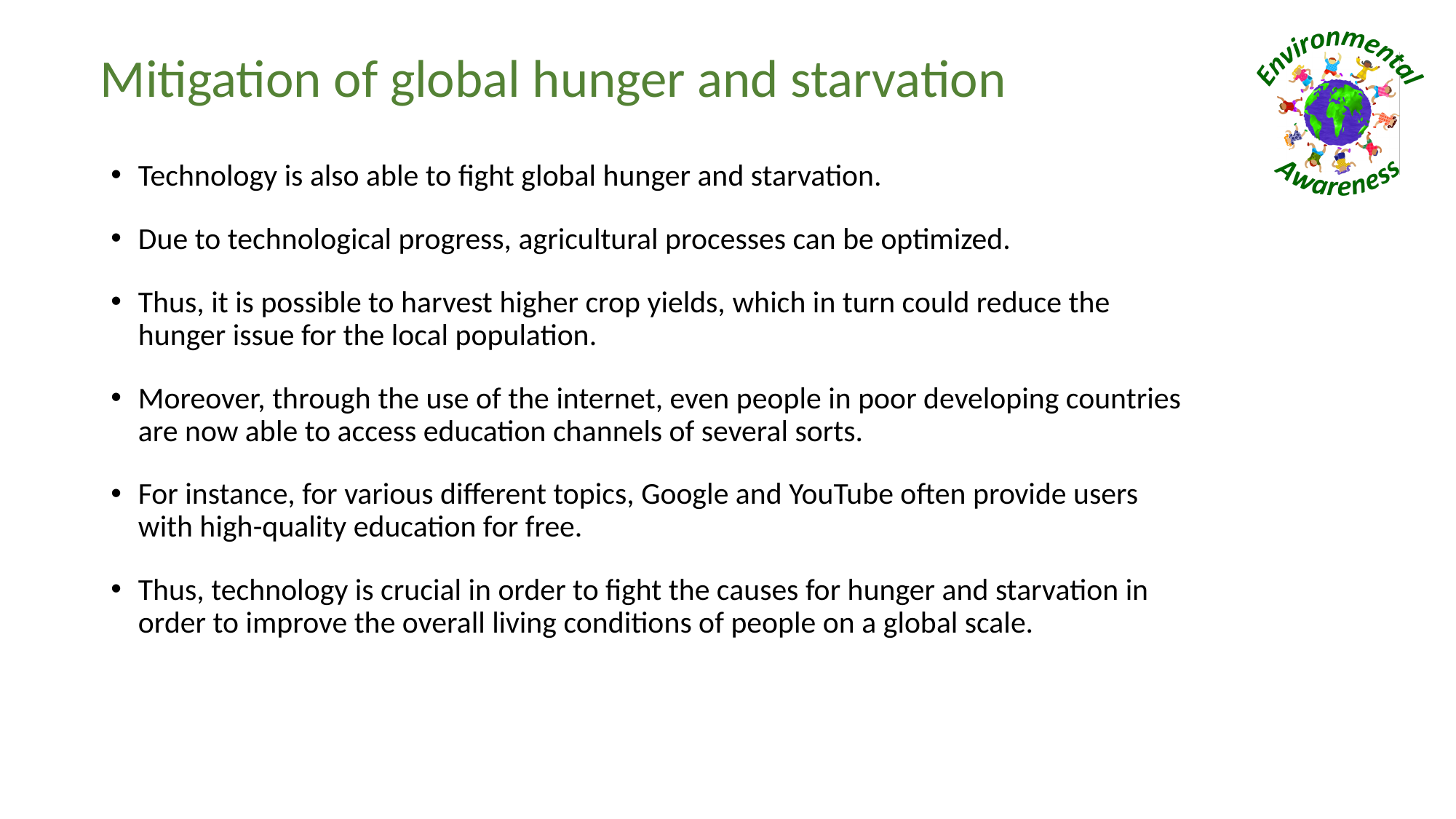

# Mitigation of global hunger and starvation
Technology is also able to fight global hunger and starvation.
Due to technological progress, agricultural processes can be optimized.
Thus, it is possible to harvest higher crop yields, which in turn could reduce the hunger issue for the local population.
Moreover, through the use of the internet, even people in poor developing countries are now able to access education channels of several sorts.
For instance, for various different topics, Google and YouTube often provide users with high-quality education for free.
Thus, technology is crucial in order to fight the causes for hunger and starvation in order to improve the overall living conditions of people on a global scale.